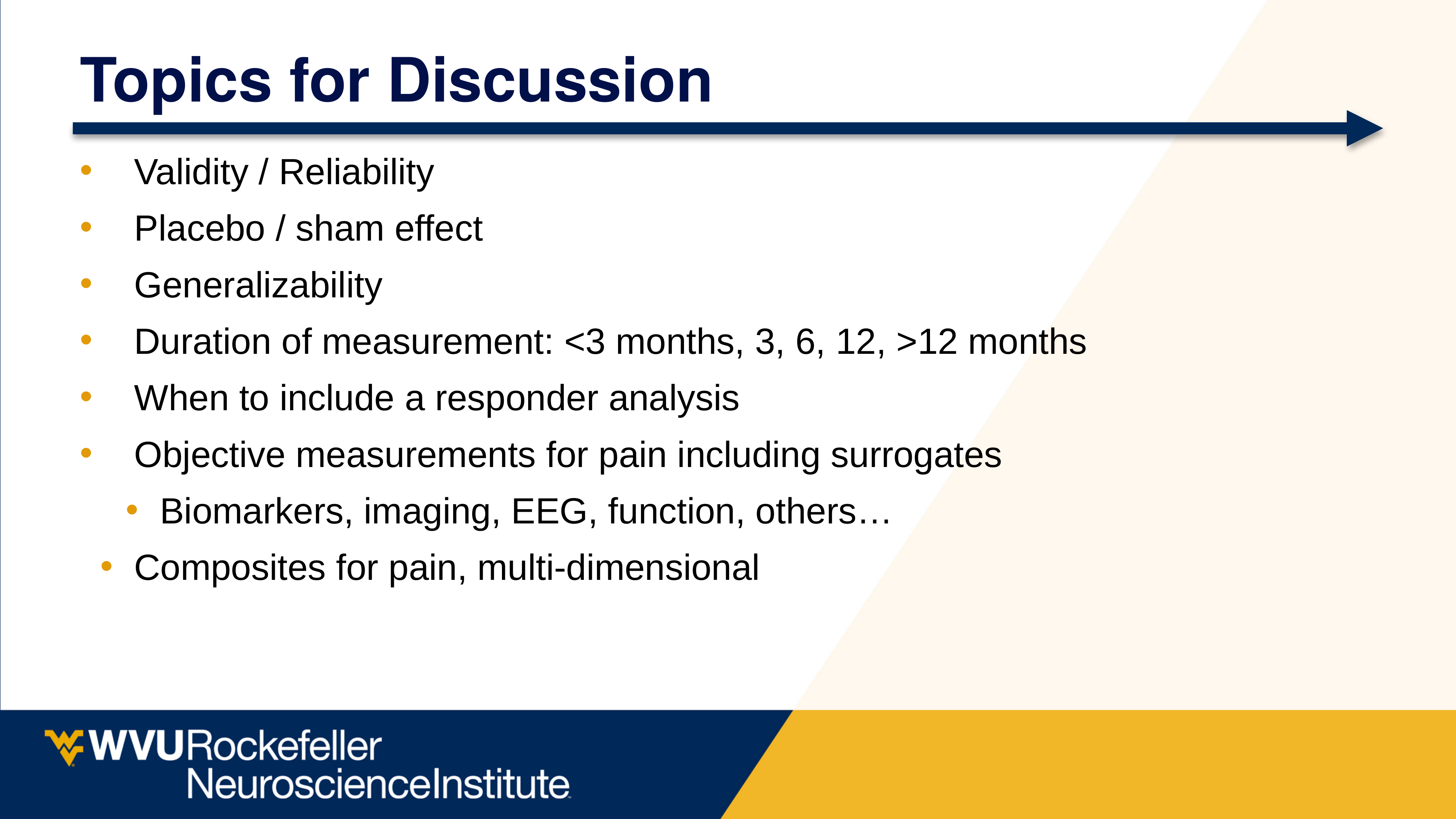

# Topics for Discussion
Validity / Reliability
Placebo / sham effect
Generalizability
Duration of measurement: <3 months, 3, 6, 12, >12 months
When to include a responder analysis
Objective measurements for pain including surrogates
Biomarkers, imaging, EEG, function, others…
Composites for pain, multi-dimensional